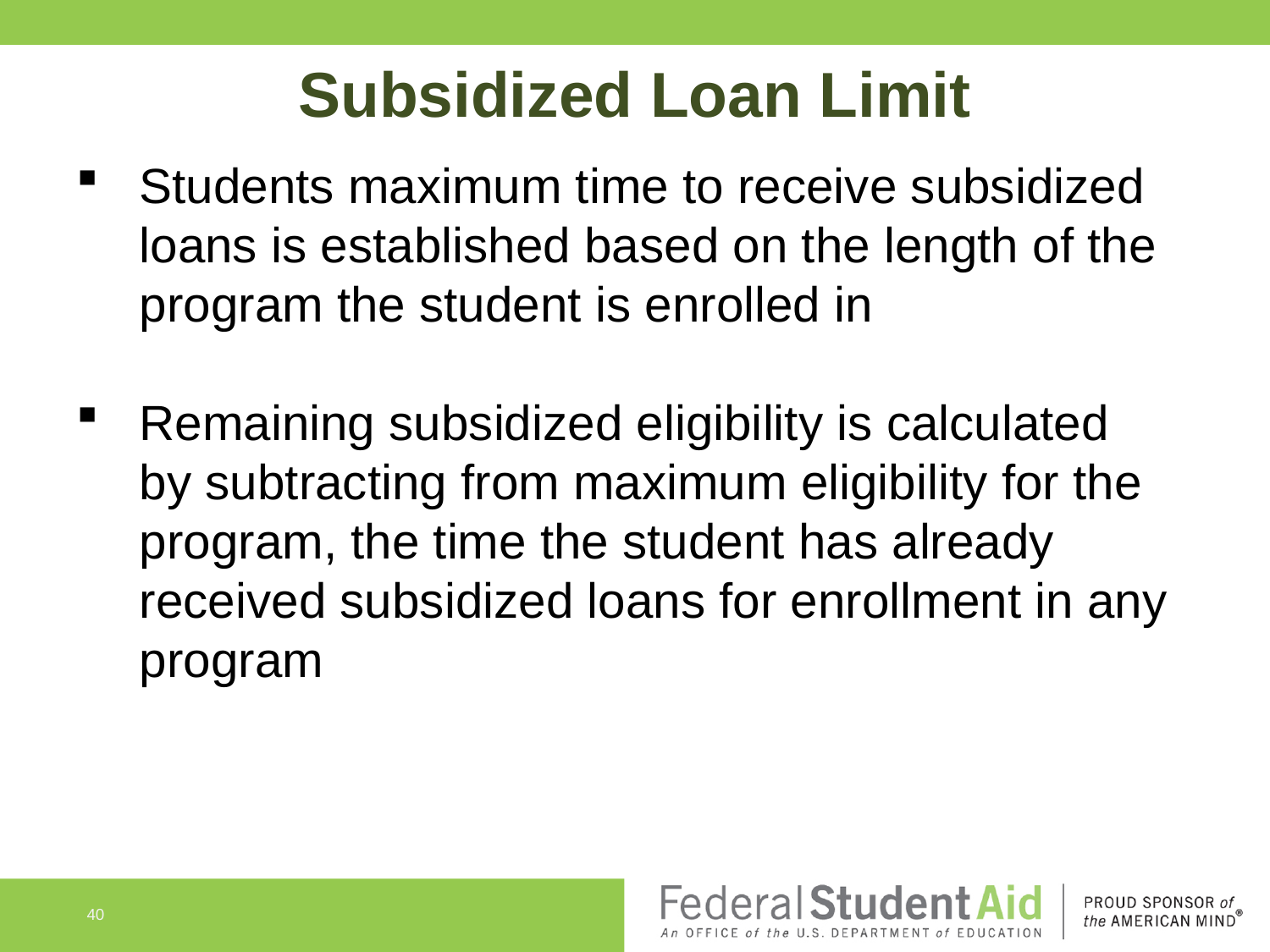

Subsidized Loan Limit
Students maximum time to receive subsidized loans is established based on the length of the program the student is enrolled in

Remaining subsidized eligibility is calculated by subtracting from maximum eligibility for the program, the time the student has already received subsidized loans for enrollment in any program

40